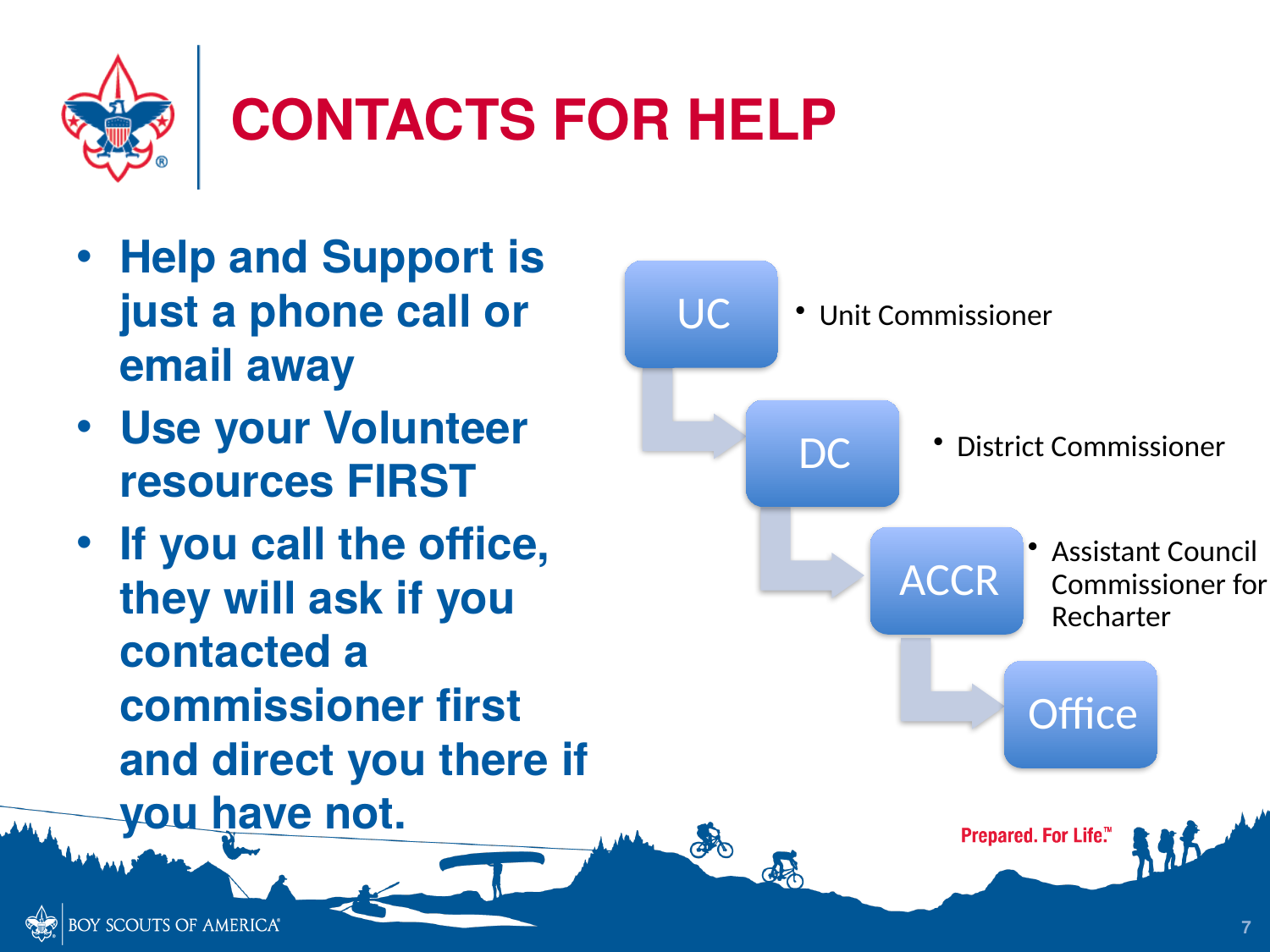

# CONTACTS FOR HELP
UC
Unit Commissioner
DC
District Commissioner
ACCR
Assistant Council Commissioner for Recharter
Office
Help and Support is just a phone call or email away
Use your Volunteer resources FIRST
If you call the office, they will ask if you contacted a commissioner first and direct you there if you have not.

7